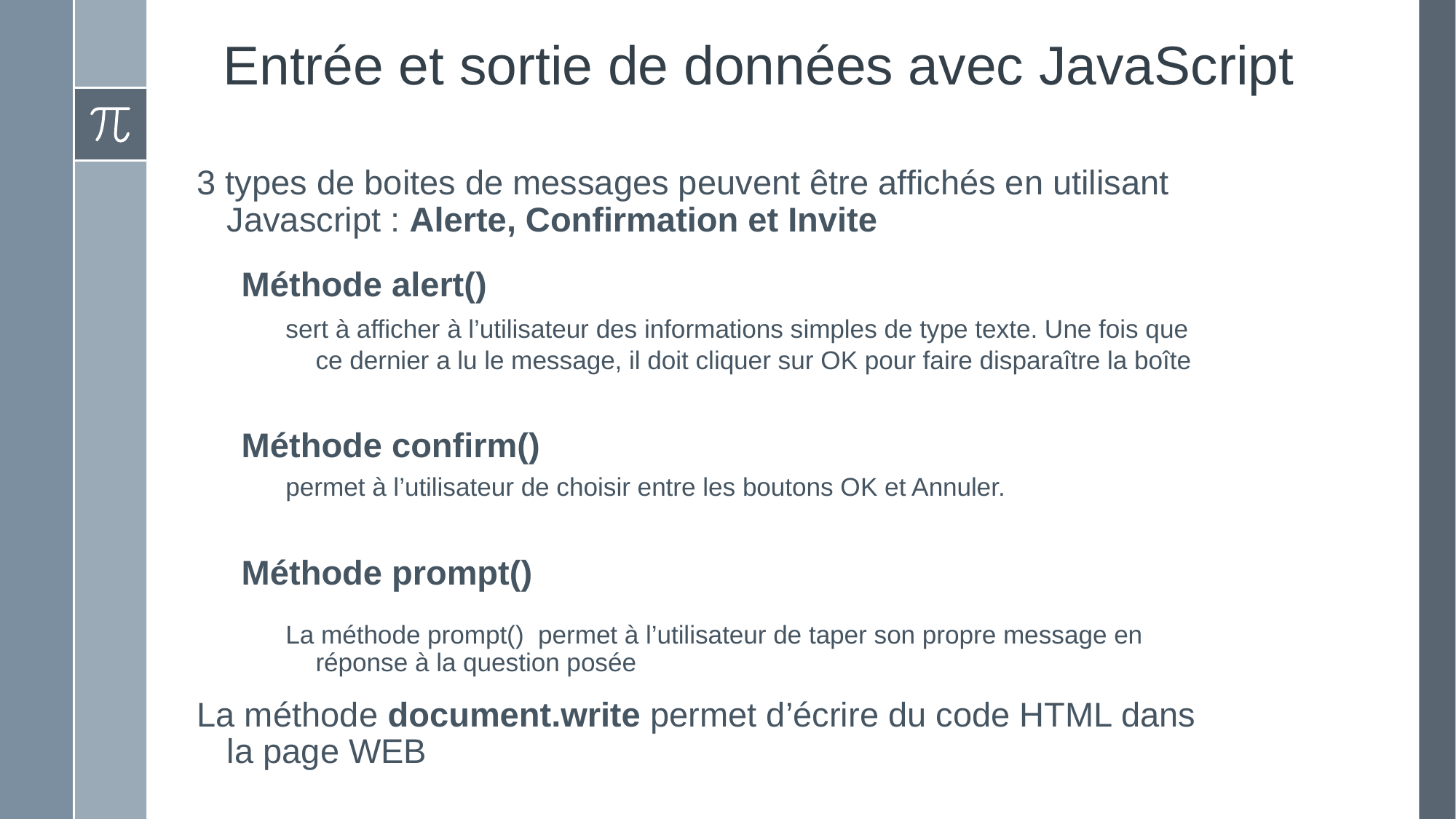

# Entrée et sortie de données avec JavaScript
3 types de boites de messages peuvent être affichés en utilisant Javascript : Alerte, Confirmation et Invite

Méthode alert()
sert à afficher à l’utilisateur des informations simples de type texte. Une fois que ce dernier a lu le message, il doit cliquer sur OK pour faire disparaître la boîte

Méthode confirm()
permet à l’utilisateur de choisir entre les boutons OK et Annuler.

Méthode prompt()

La méthode prompt()  permet à l’utilisateur de taper son propre message en réponse à la question posée
La méthode document.write permet d’écrire du code HTML dans la page WEB